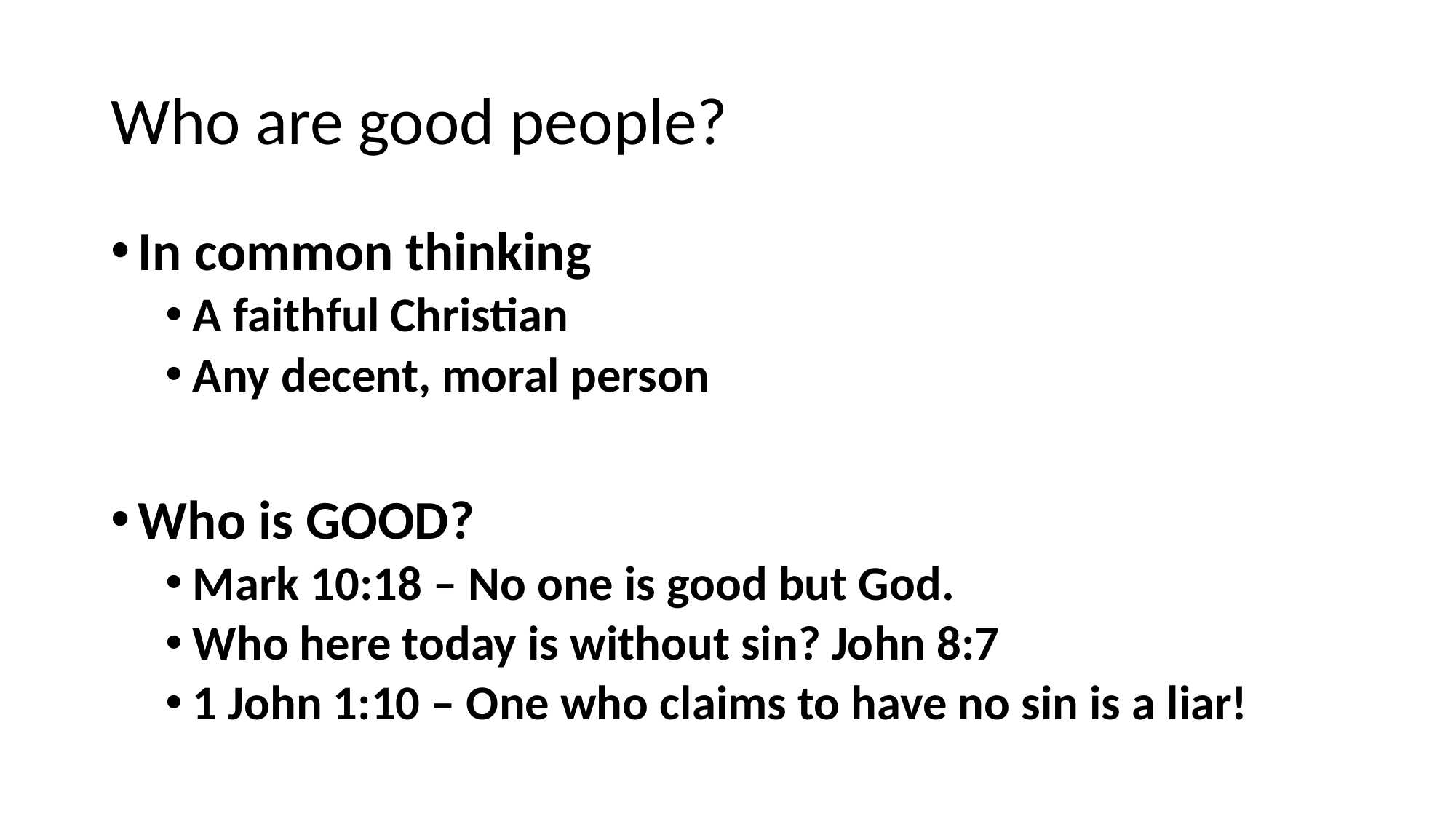

# Who are good people?
In common thinking
A faithful Christian
Any decent, moral person

Who is GOOD?
Mark 10:18 – No one is good but God.
Who here today is without sin? John 8:7
1 John 1:10 – One who claims to have no sin is a liar!